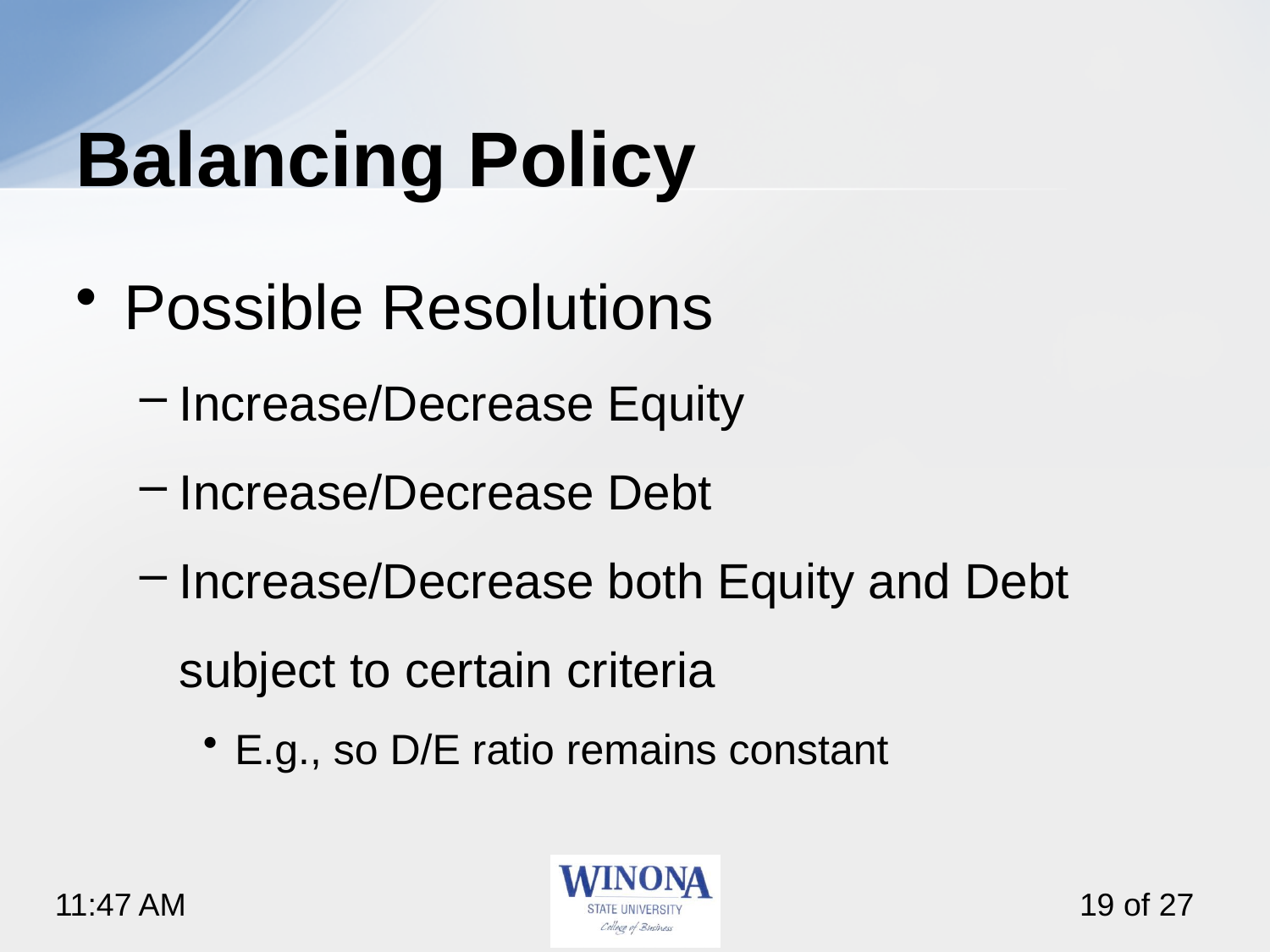

# Balancing Policy
Possible Resolutions
Increase/Decrease Equity
Increase/Decrease Debt
Increase/Decrease both Equity and Debt subject to certain criteria
E.g., so D/E ratio remains constant